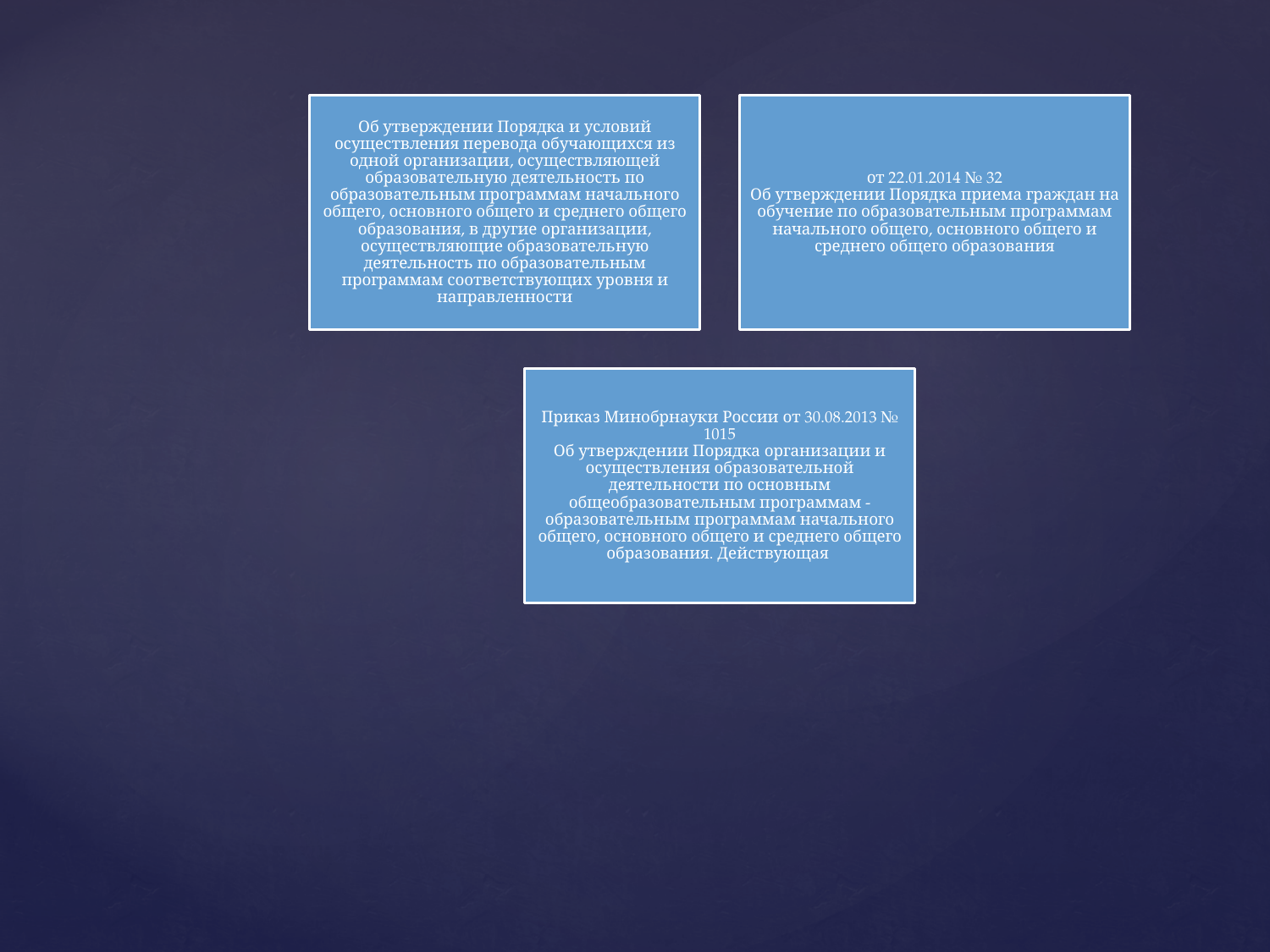

Об утверждении Порядка и условий осуществления перевода обучающихся из одной организации, осуществляющей образовательную деятельность по образовательным программам начального общего, основного общего и среднего общего образования, в другие организации, осуществляющие образовательную деятельность по образовательным программам соответствующих уровня и направленности
от 22.01.2014 № 32
Об утверждении Порядка приема граждан на обучение по образовательным программам начального общего, основного общего и среднего общего образования
Приказ Минобрнауки России от 30.08.2013 № 1015
Об утверждении Порядка организации и осуществления образовательной деятельности по основным общеобразовательным программам - образовательным программам начального общего, основного общего и среднего общего образования. Действующая
#